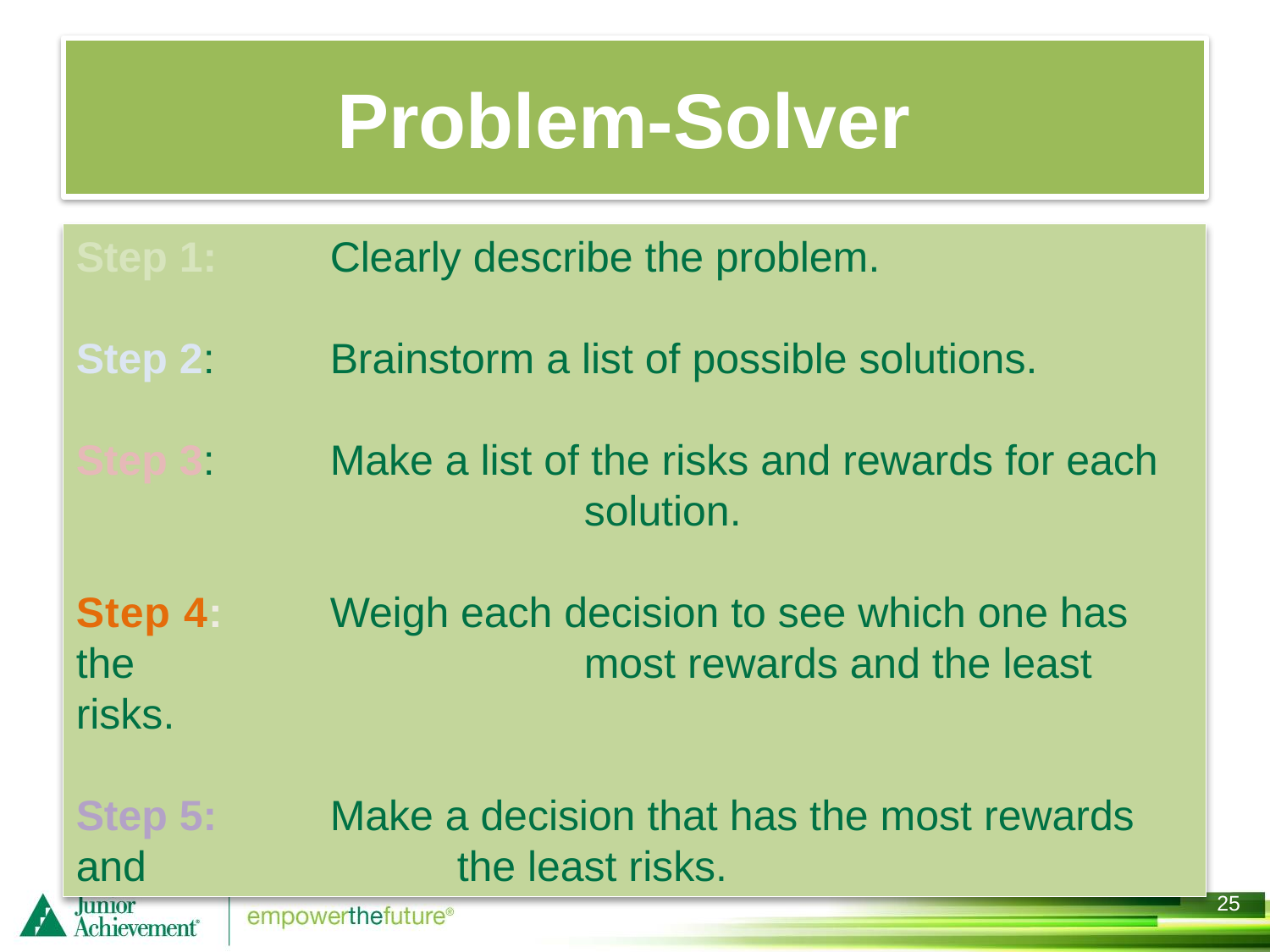

# Problem-Solver
Step 1:  	Clearly describe the problem.

Step 2:  	Brainstorm a list of possible solutions.

Step 3:  	Make a list of the risks and rewards for each 				solution.

Step 4:  	Weigh each decision to see which one has the 				most rewards and the least risks.

Step 5:  	Make a decision that has the most rewards and 			the least risks.
25